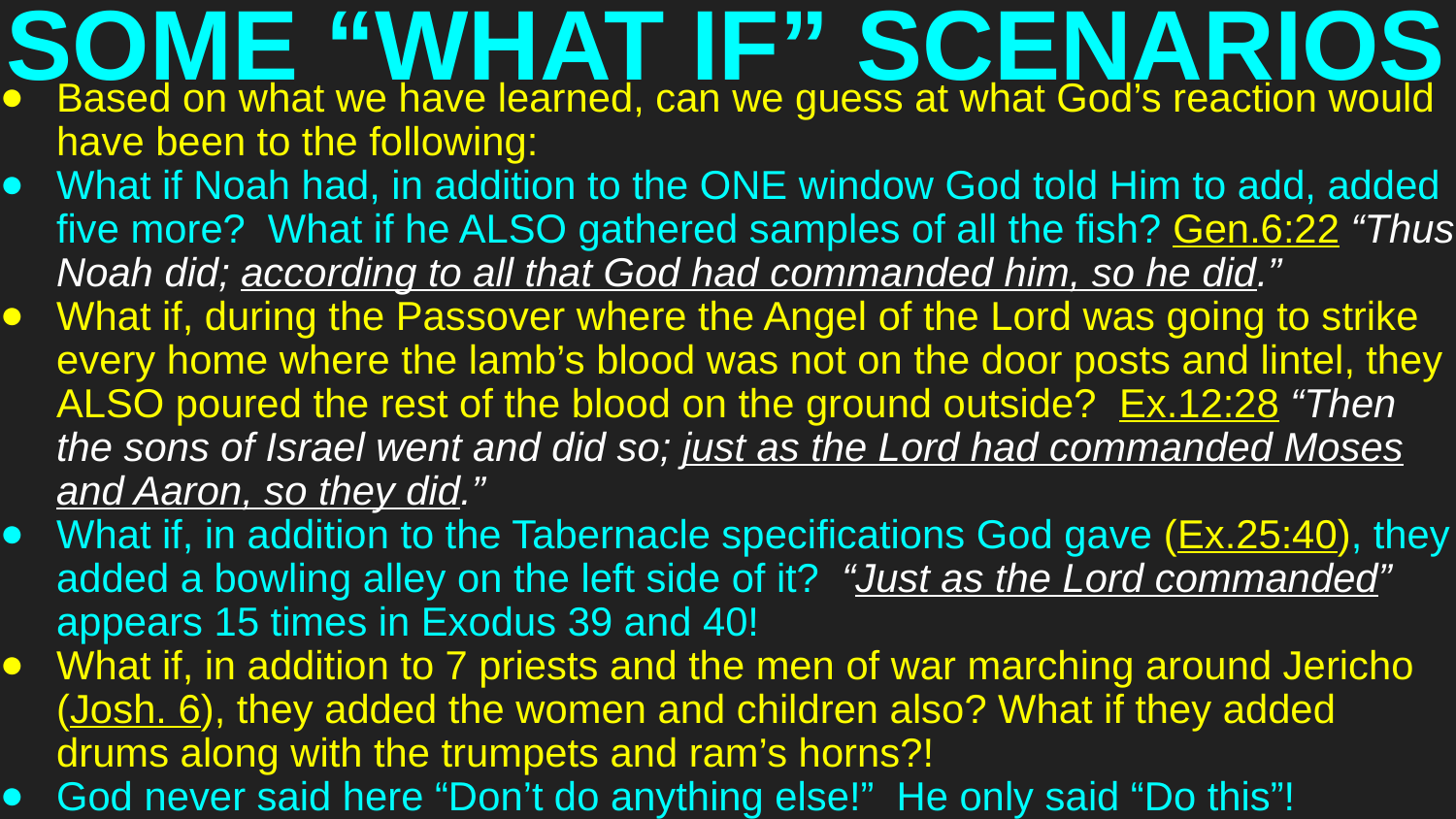

# SOME “WHAT IF” SCENARIOS
Based on what we have learned, can we guess at what God’s reaction would have been to the following:
What if Noah had, in addition to the ONE window God told Him to add, added five more?  What if he ALSO gathered samples of all the fish? Gen.6:22 “Thus Noah did; according to all that God had commanded him, so he did.”
What if, during the Passover where the Angel of the Lord was going to strike every home where the lamb’s blood was not on the door posts and lintel, they ALSO poured the rest of the blood on the ground outside?  Ex.12:28 “Then the sons of Israel went and did so; just as the Lord had commanded Moses and Aaron, so they did.”
What if, in addition to the Tabernacle specifications God gave (Ex.25:40), they added a bowling alley on the left side of it?  “Just as the Lord commanded” appears 15 times in Exodus 39 and 40!
What if, in addition to 7 priests and the men of war marching around Jericho (Josh. 6), they added the women and children also? What if they added drums along with the trumpets and ram’s horns?!
God never said here “Don’t do anything else!”  He only said “Do this”!